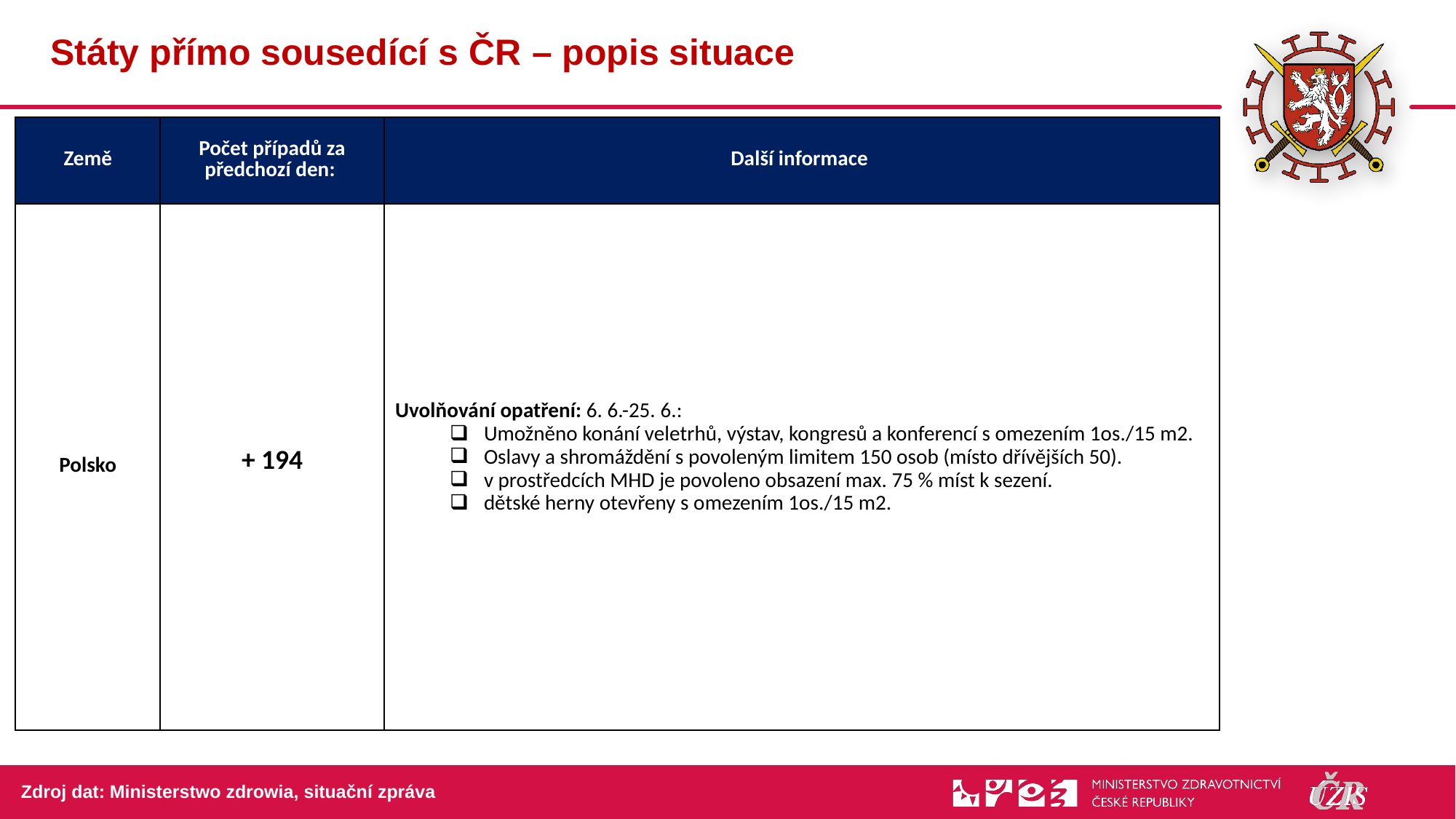

25
# Státy přímo sousedící s ČR – popis situace
| Země | Počet případů za předchozí den: | Další informace |
| --- | --- | --- |
| Polsko | + 194 | Uvolňování opatření: 6. 6.-25. 6.: Umožněno konání veletrhů, výstav, kongresů a konferencí s omezením 1os./15 m2. Oslavy a shromáždění s povoleným limitem 150 osob (místo dřívějších 50). v prostředcích MHD je povoleno obsazení max. 75 % míst k sezení. dětské herny otevřeny s omezením 1os./15 m2. |
Zdroj dat: Ministerstwo zdrowia, situační zpráva